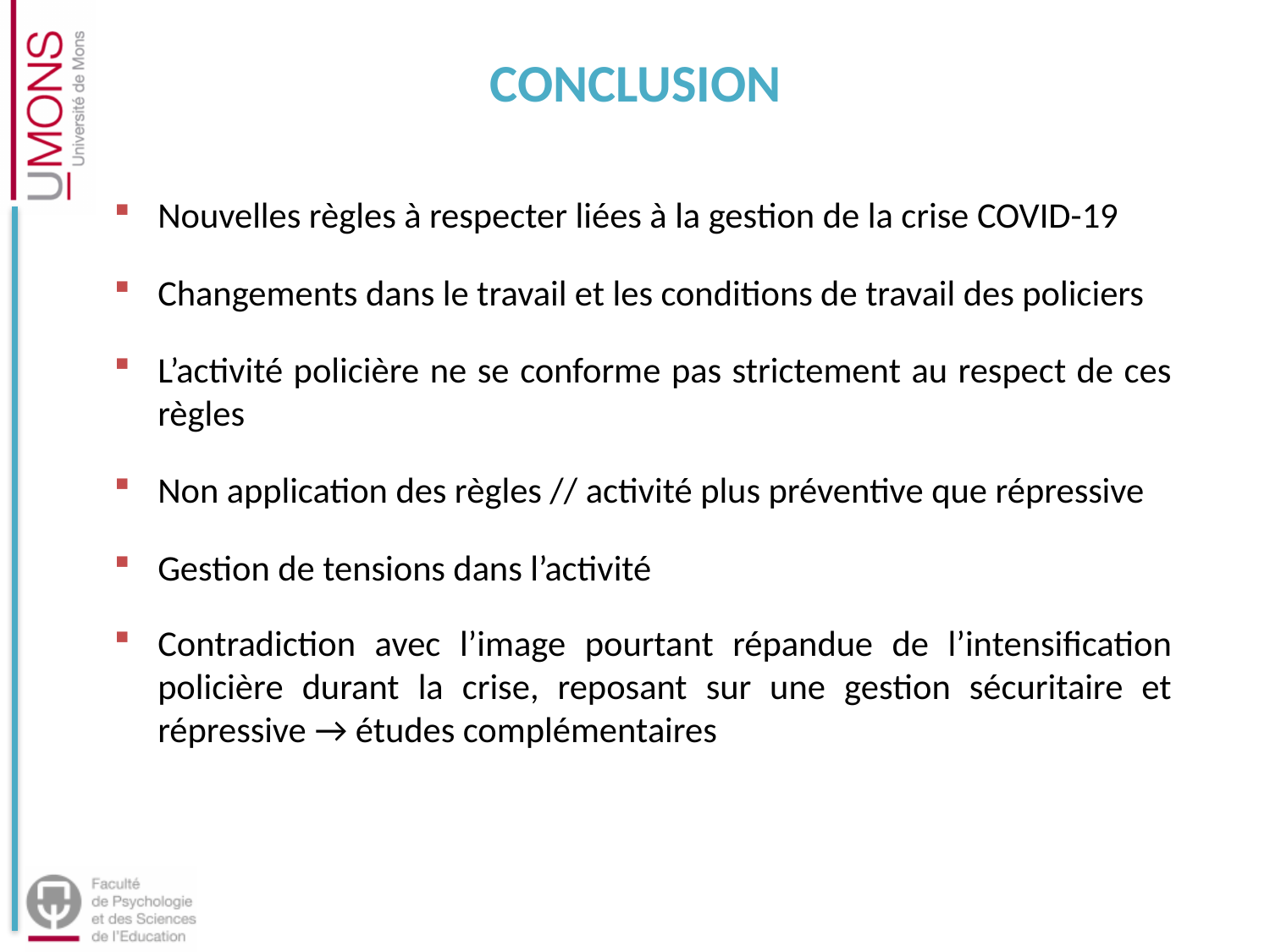

CONCLUSION
Nouvelles règles à respecter liées à la gestion de la crise COVID-19

Changements dans le travail et les conditions de travail des policiers

L’activité policière ne se conforme pas strictement au respect de ces règles

Non application des règles // activité plus préventive que répressive

Gestion de tensions dans l’activité

Contradiction avec l’image pourtant répandue de l’intensification policière durant la crise, reposant sur une gestion sécuritaire et répressive → études complémentaires